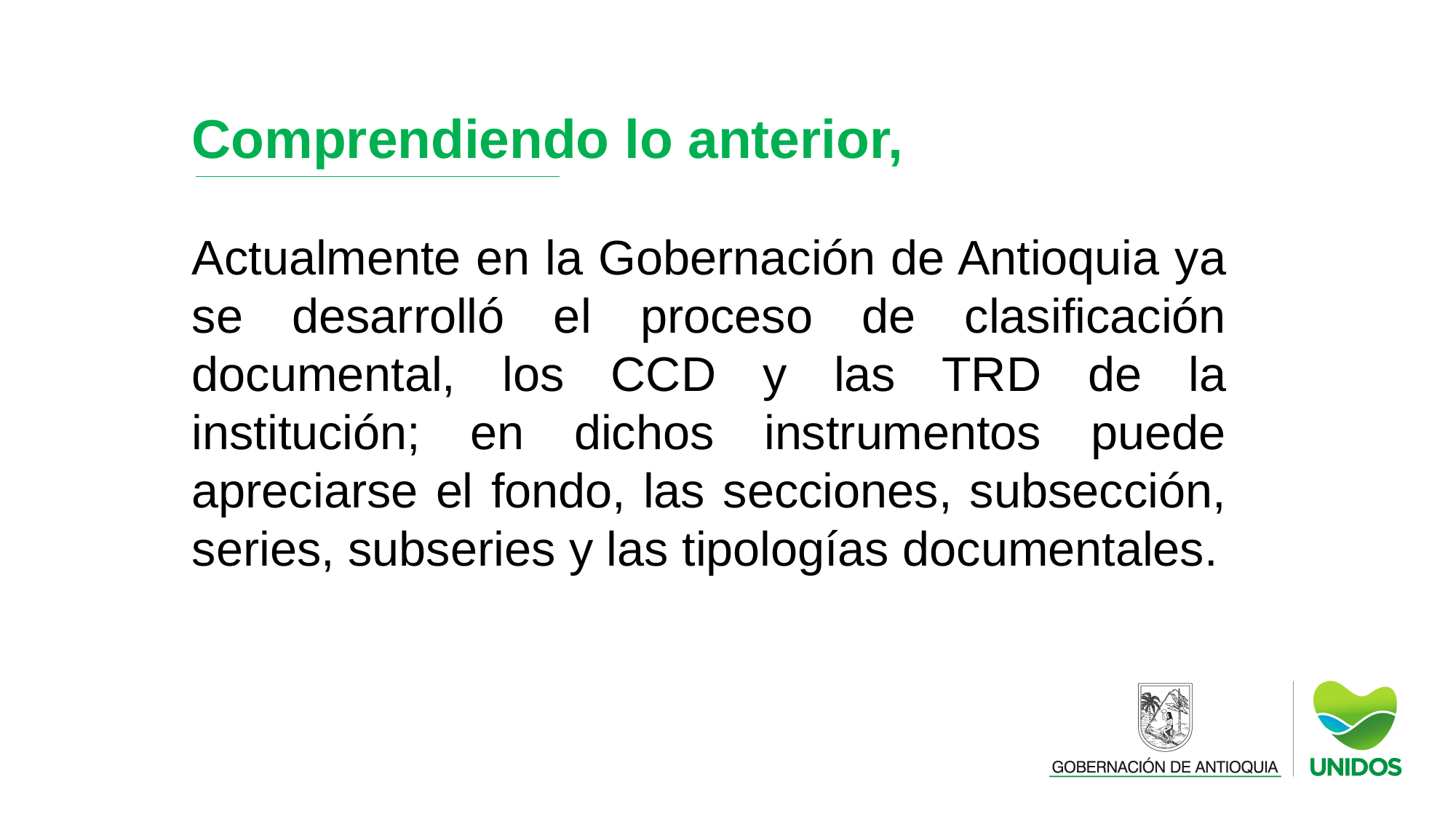

Comprendiendo lo anterior,
Actualmente en la Gobernación de Antioquia ya se desarrolló el proceso de clasificación documental, los CCD y las TRD de la institución; en dichos instrumentos puede apreciarse el fondo, las secciones, subsección, series, subseries y las tipologías documentales.